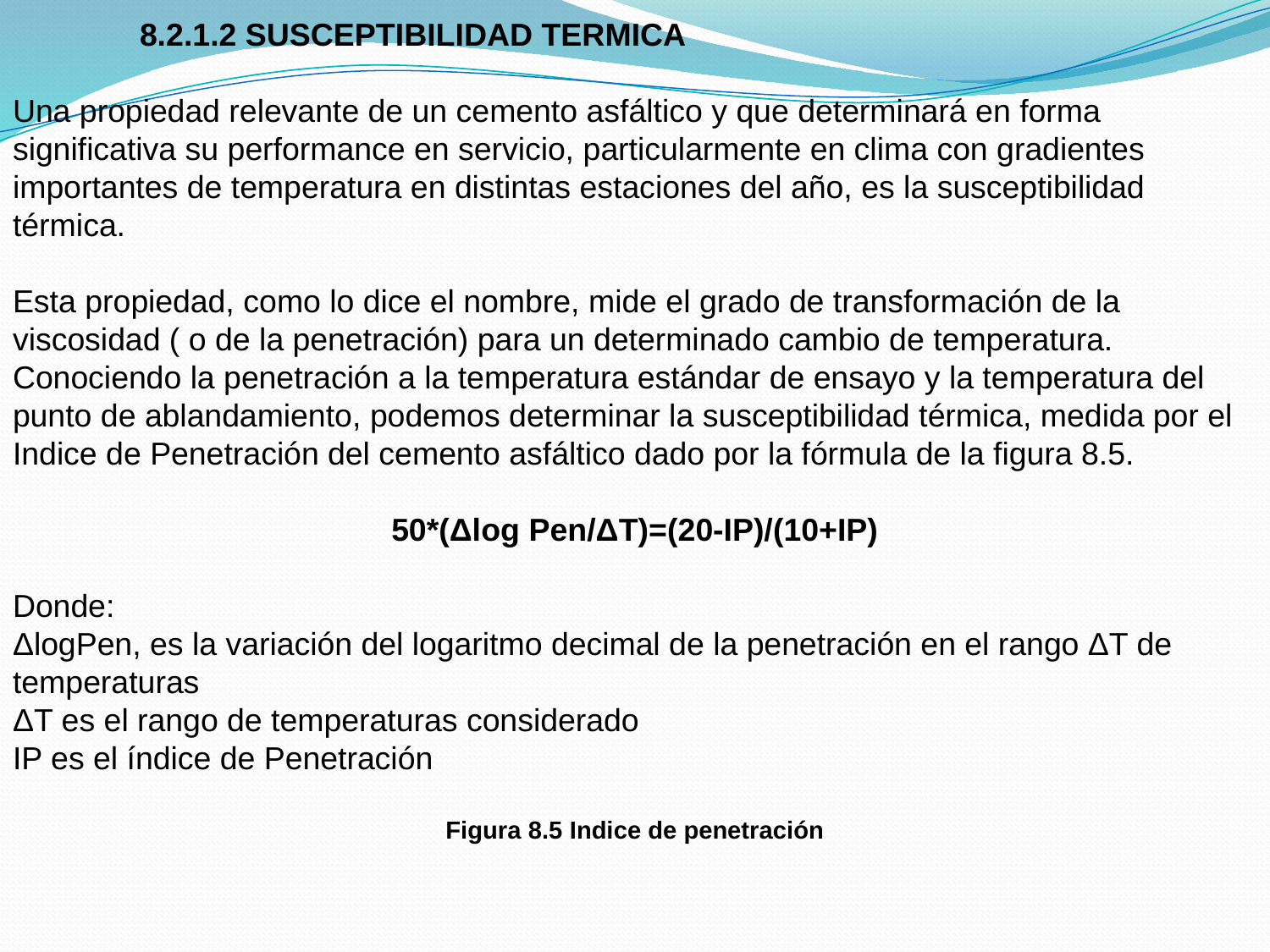

8.2.1.2 SUSCEPTIBILIDAD TERMICA

Una propiedad relevante de un cemento asfáltico y que determinará en forma significativa su performance en servicio, particularmente en clima con gradientes importantes de temperatura en distintas estaciones del año, es la susceptibilidad térmica.

Esta propiedad, como lo dice el nombre, mide el grado de transformación de la viscosidad ( o de la penetración) para un determinado cambio de temperatura.
Conociendo la penetración a la temperatura estándar de ensayo y la temperatura del punto de ablandamiento, podemos determinar la susceptibilidad térmica, medida por el Indice de Penetración del cemento asfáltico dado por la fórmula de la figura 8.5.

50*(Δlog Pen/ΔT)=(20-IP)/(10+IP)

Donde:
ΔlogPen, es la variación del logaritmo decimal de la penetración en el rango ΔT de temperaturas
ΔT es el rango de temperaturas considerado
IP es el índice de Penetración

Figura 8.5 Indice de penetración